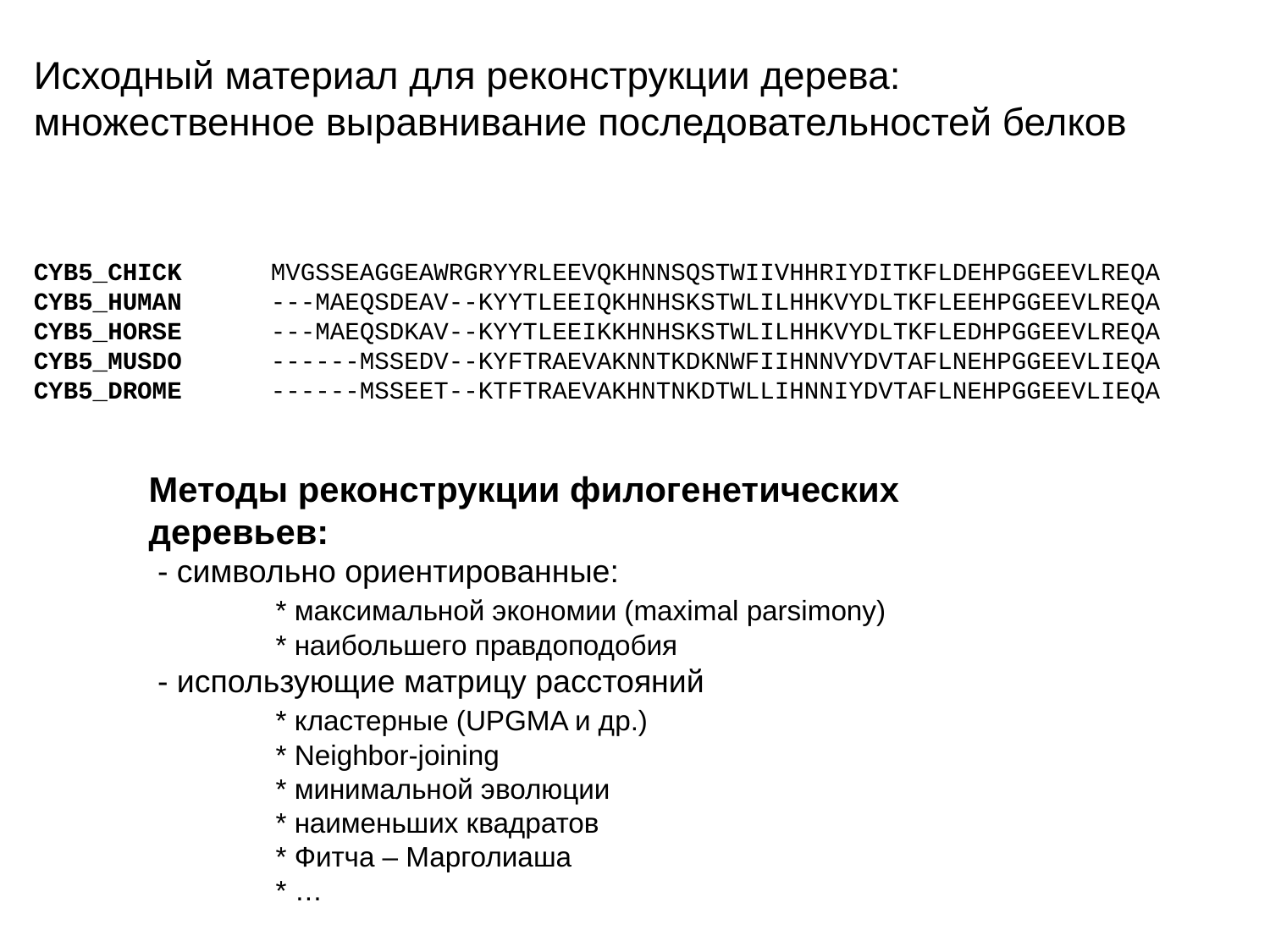

Исходный материал для реконструкции дерева:
множественное выравнивание последовательностей белков

CYB5_CHICK      MVGSSEAGGEAWRGRYYRLEEVQKHNNSQSTWIIVHHRIYDITKFLDEHPGGEEVLREQA
CYB5_HUMAN      ---MAEQSDEAV--KYYTLEEIQKHNHSKSTWLILHHKVYDLTKFLEEHPGGEEVLREQA
CYB5_HORSE      ---MAEQSDKAV--KYYTLEEIKKHNHSKSTWLILHHKVYDLTKFLEDHPGGEEVLREQA
CYB5_MUSDO      ------MSSEDV--KYFTRAEVAKNNTKDKNWFIIHNNVYDVTAFLNEHPGGEEVLIEQA
CYB5_DROME      ------MSSEET--KTFTRAEVAKHNTNKDTWLLIHNNIYDVTAFLNEHPGGEEVLIEQA

Методы реконструкции филогенетических деревьев:
 - символьно ориентированные:
	* максимальной экономии (maximal parsimony)
	* наибольшего правдоподобия
 - использующие матрицу расстояний
	* кластерные (UPGMA и др.)
	* Neighbor-joining
	* минимальной эволюции
	* наименьших квадратов
	* Фитча – Марголиаша
	* …